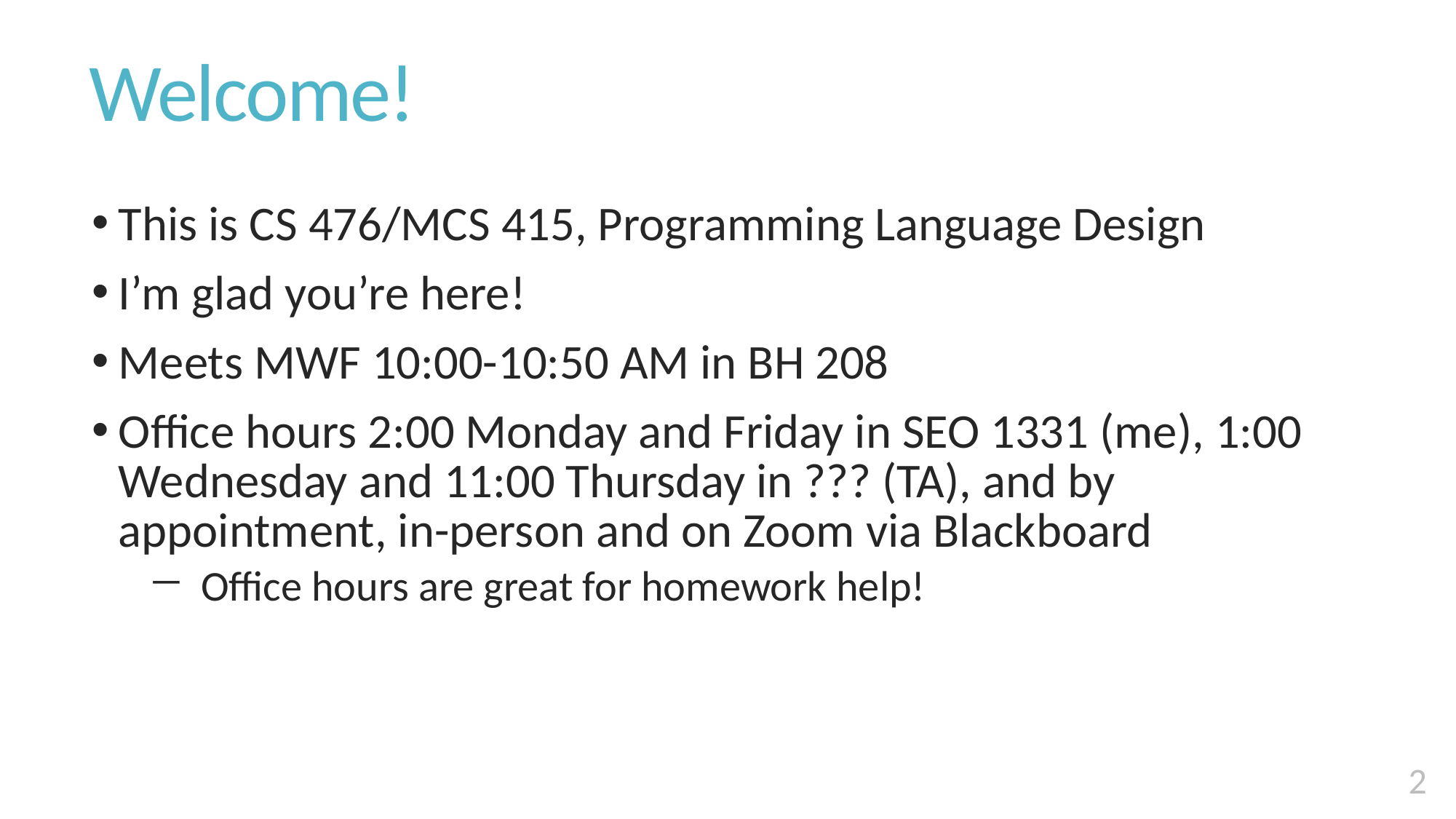

# Welcome!
This is CS 476/MCS 415, Programming Language Design
I’m glad you’re here!
Meets MWF 10:00-10:50 AM in BH 208
Office hours 2:00 Monday and Friday in SEO 1331 (me), 1:00 Wednesday and 11:00 Thursday in ??? (TA), and by appointment, in-person and on Zoom via Blackboard
Office hours are great for homework help!

2